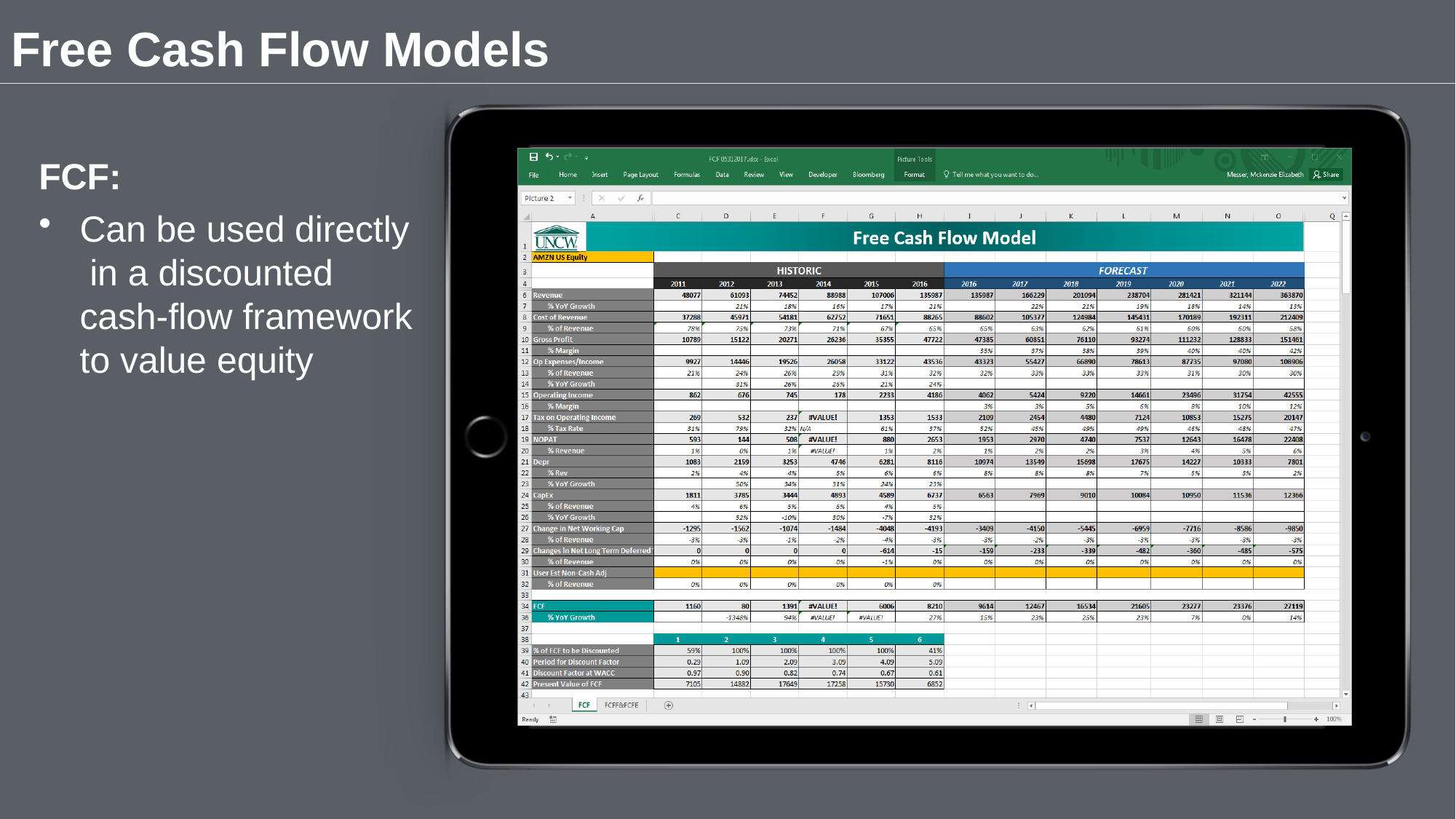

# Free Cash Flow Models

FCF:
Can be used directly  in a discounted
cash-flow framework
to value equity